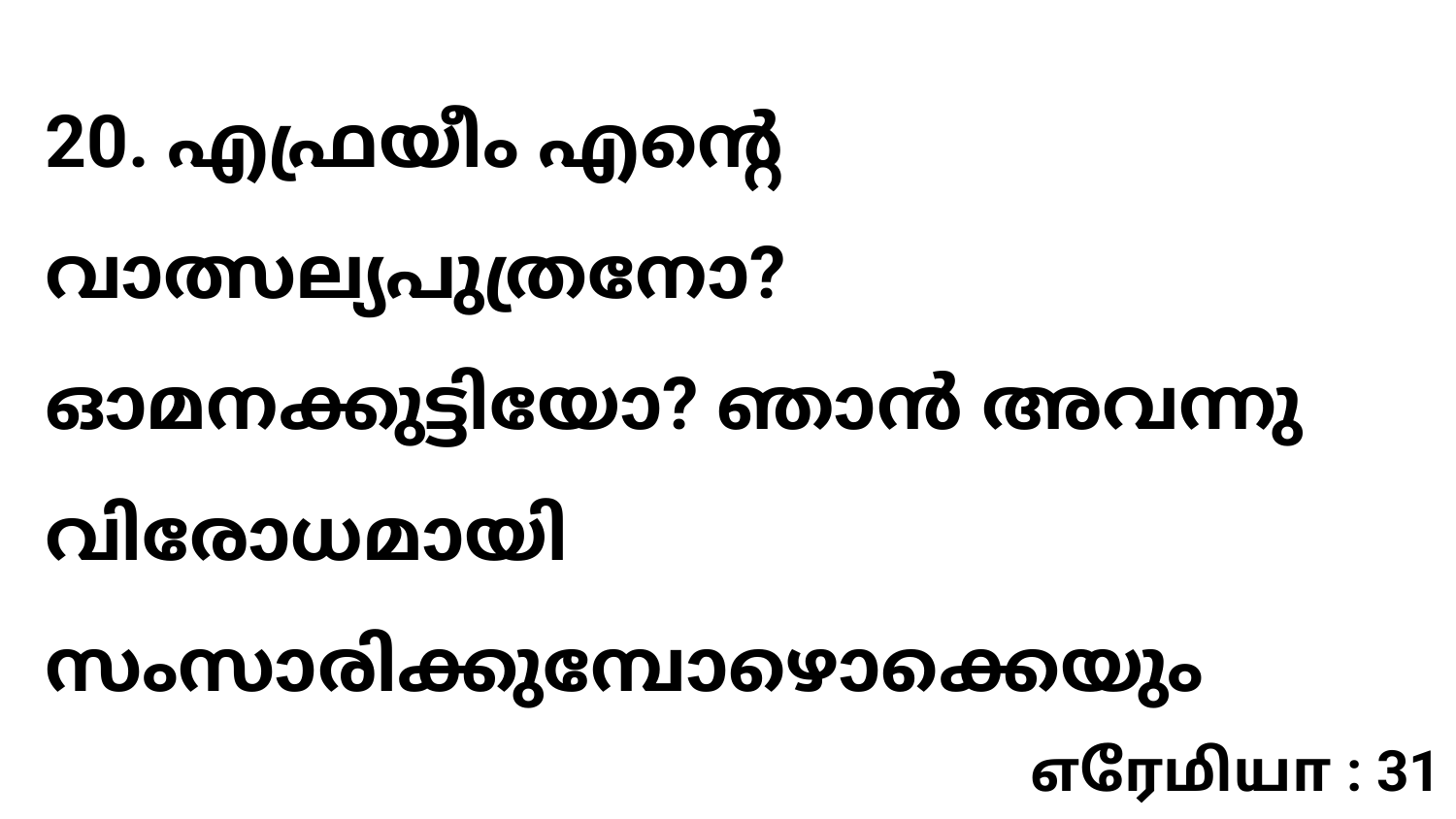

20. എഫ്രയീം എന്റെ വാത്സല്യപുത്രനോ? ഓമനക്കുട്ടിയോ? ഞാൻ അവന്നു വിരോധമായി സംസാരിക്കുമ്പോഴൊക്കെയും
எரேமியா : 31